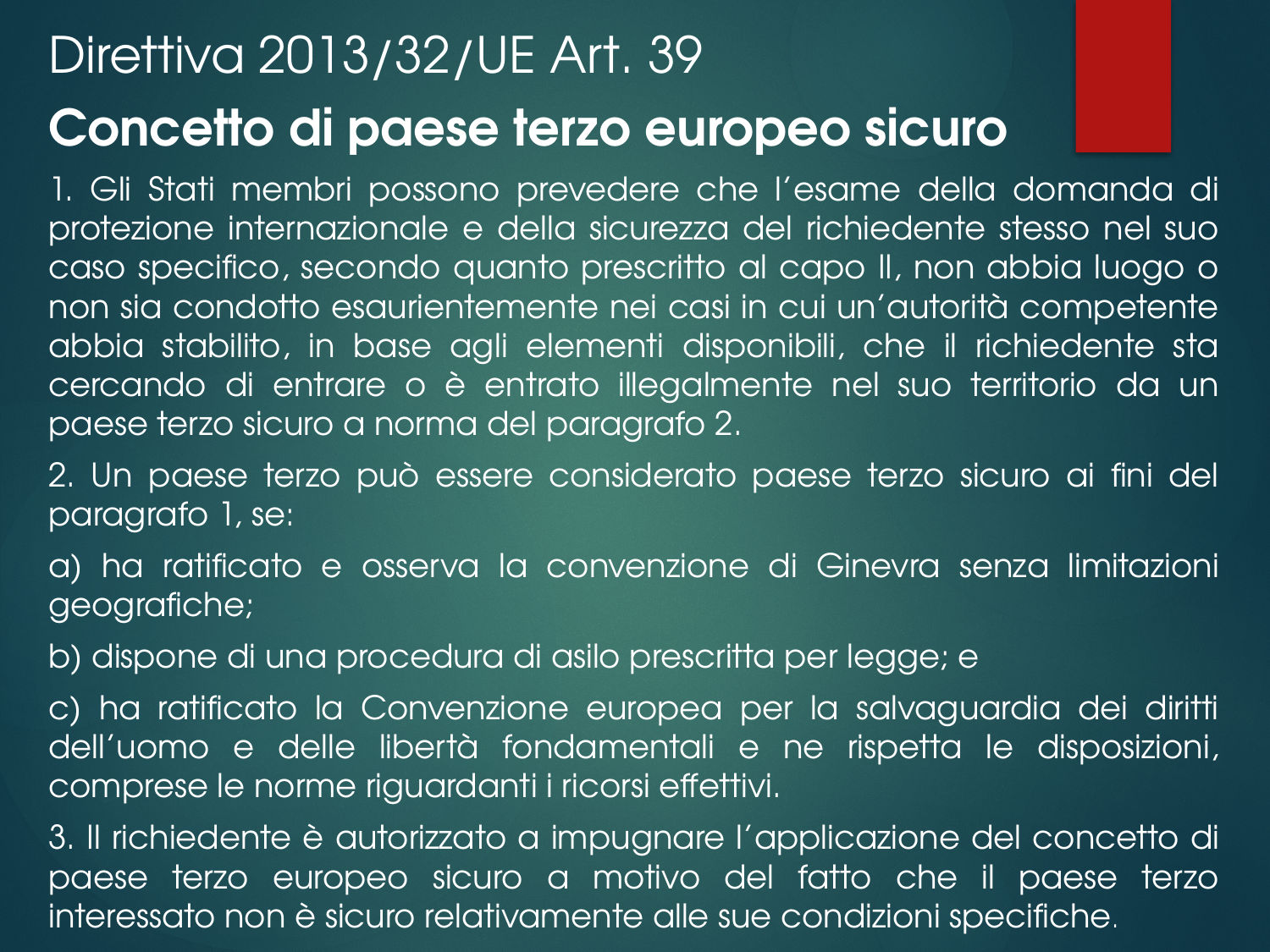

Direttiva 2013/32/UE Art. 39
Concetto di paese terzo europeo sicuro
1. Gli Stati membri possono prevedere che l’esame della domanda di protezione internazionale e della sicurezza del richiedente stesso nel suo caso specifico, secondo quanto prescritto al capo II, non abbia luogo o non sia condotto esaurientemente nei casi in cui un’autorità competente abbia stabilito, in base agli elementi disponibili, che il richiedente sta cercando di entrare o è entrato illegalmente nel suo territorio da un paese terzo sicuro a norma del paragrafo 2.
2. Un paese terzo può essere considerato paese terzo sicuro ai fini del paragrafo 1, se:
a) ha ratificato e osserva la convenzione di Ginevra senza limitazioni geografiche;
b) dispone di una procedura di asilo prescritta per legge; e
c) ha ratificato la Convenzione europea per la salvaguardia dei diritti dell’uomo e delle libertà fondamentali e ne rispetta le disposizioni, comprese le norme riguardanti i ricorsi effettivi.
3. Il richiedente è autorizzato a impugnare l’applicazione del concetto di paese terzo europeo sicuro a motivo del fatto che il paese terzo interessato non è sicuro relativamente alle sue condizioni specifiche.